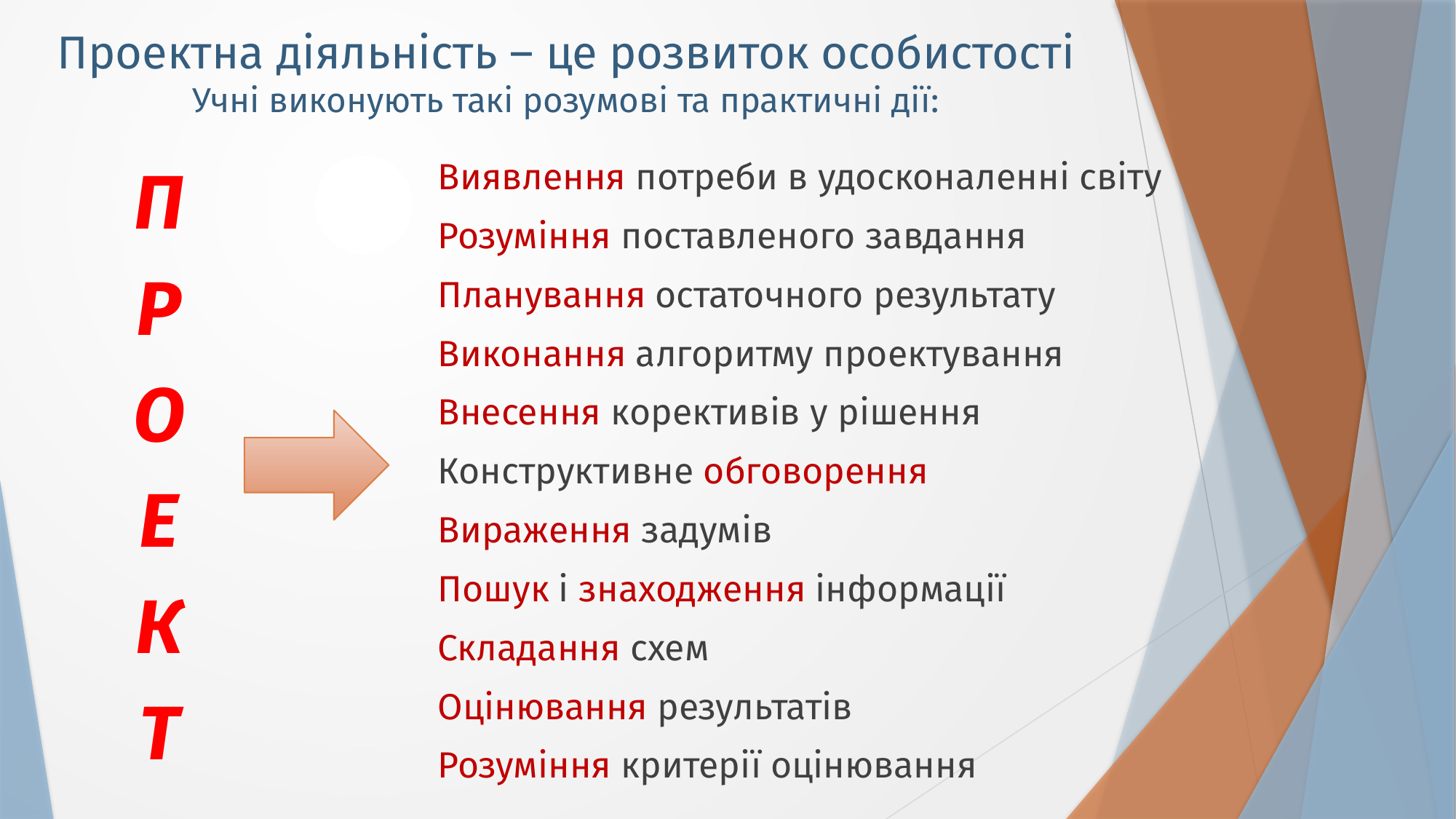

# Проектна діяльність – це розвиток особистості Учні виконують такі розумові та практичні дії:
П
Р
О
Е
К
Т
Виявлення потреби в удосконаленні світу
Розуміння поставленого завдання
Планування остаточного результату
Виконання алгоритму проектування
Внесення корективів у рішення
Конструктивне обговорення
Вираження задумів
Пошук і знаходження інформації
Складання схем
Оцінювання результатів
Розуміння критерії оцінювання